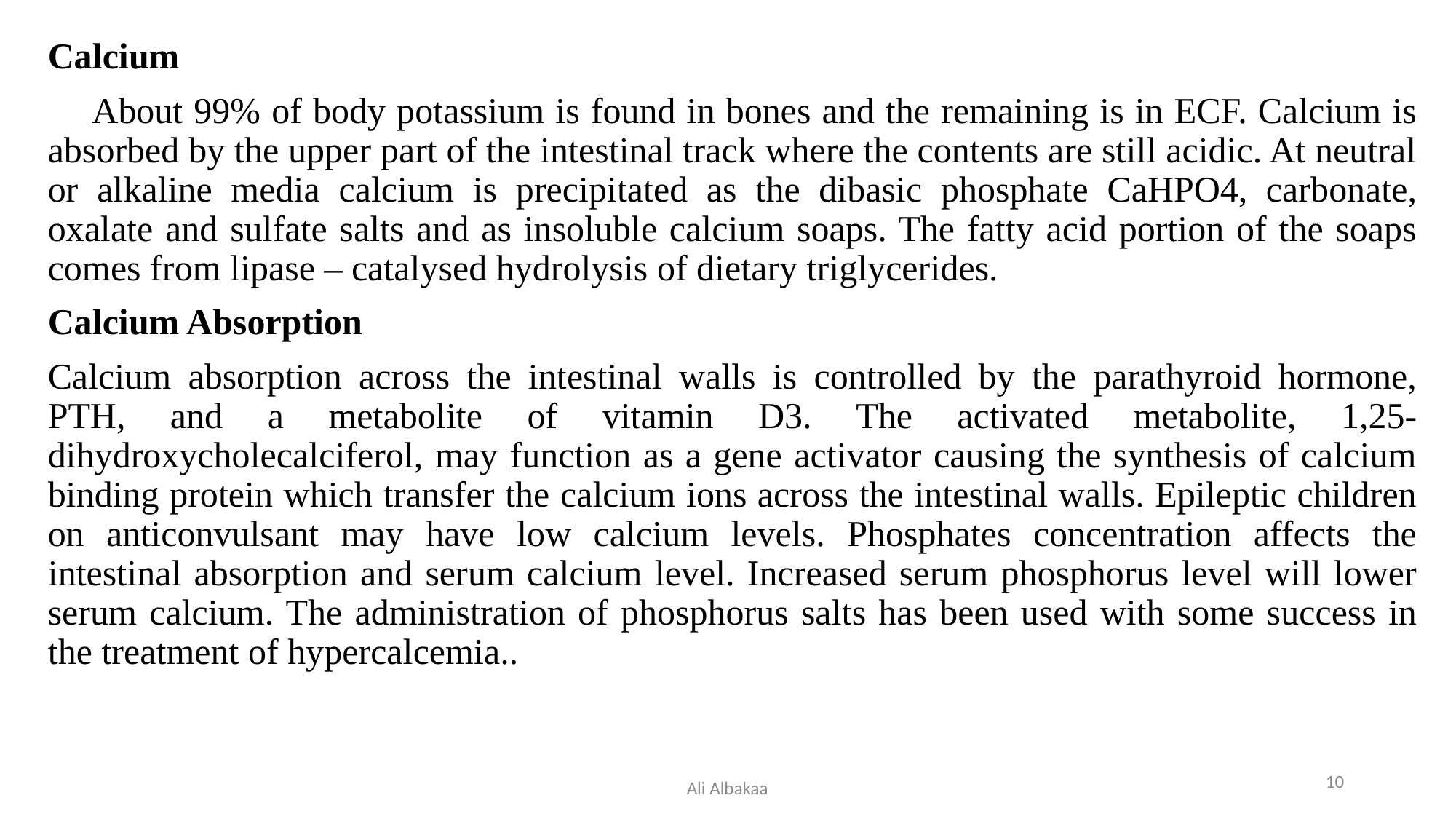

Calcium
    About 99% of body potassium is found in bones and the remaining is in ECF. Calcium is absorbed by the upper part of the intestinal track where the contents are still acidic. At neutral or alkaline media calcium is precipitated as the dibasic phosphate CaHPO4, carbonate, oxalate and sulfate salts and as insoluble calcium soaps. The fatty acid portion of the soaps comes from lipase – catalysed hydrolysis of dietary triglycerides.
Calcium Absorption
Calcium absorption across the intestinal walls is controlled by the parathyroid hormone, PTH, and a metabolite of vitamin D3. The activated metabolite, 1,25- dihydroxycholecalciferol, may function as a gene activator causing the synthesis of calcium binding protein which transfer the calcium ions across the intestinal walls. Epileptic children on anticonvulsant may have low calcium levels. Phosphates concentration affects the intestinal absorption and serum calcium level. Increased serum phosphorus level will lower serum calcium. The administration of phosphorus salts has been used with some success in the treatment of hypercalcemia..
10
Ali Albakaa